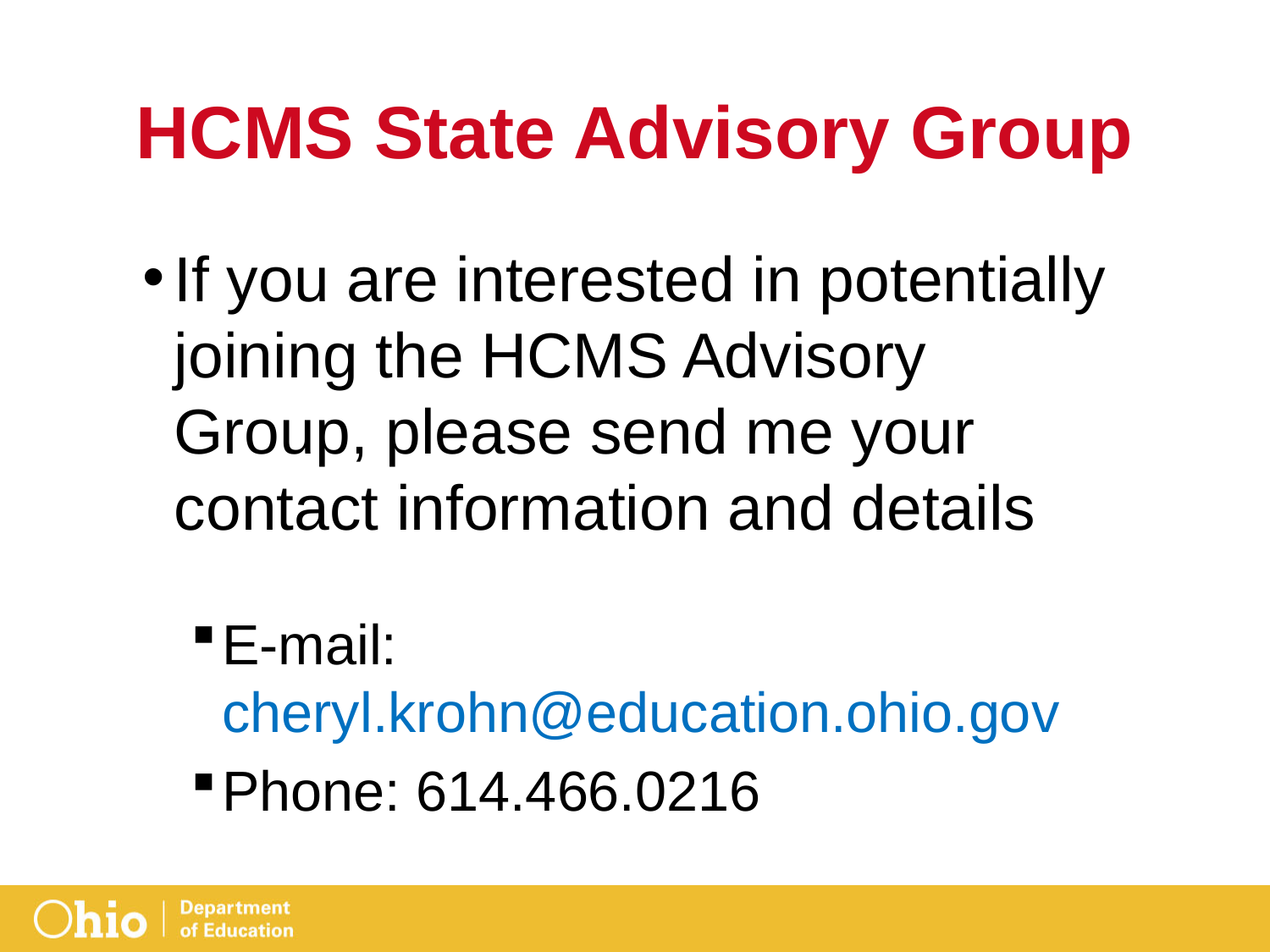

# HCMS State Advisory Group
If you are interested in potentially joining the HCMS Advisory Group, please send me your contact information and details

E-mail: cheryl.krohn@education.ohio.gov
Phone: 614.466.0216